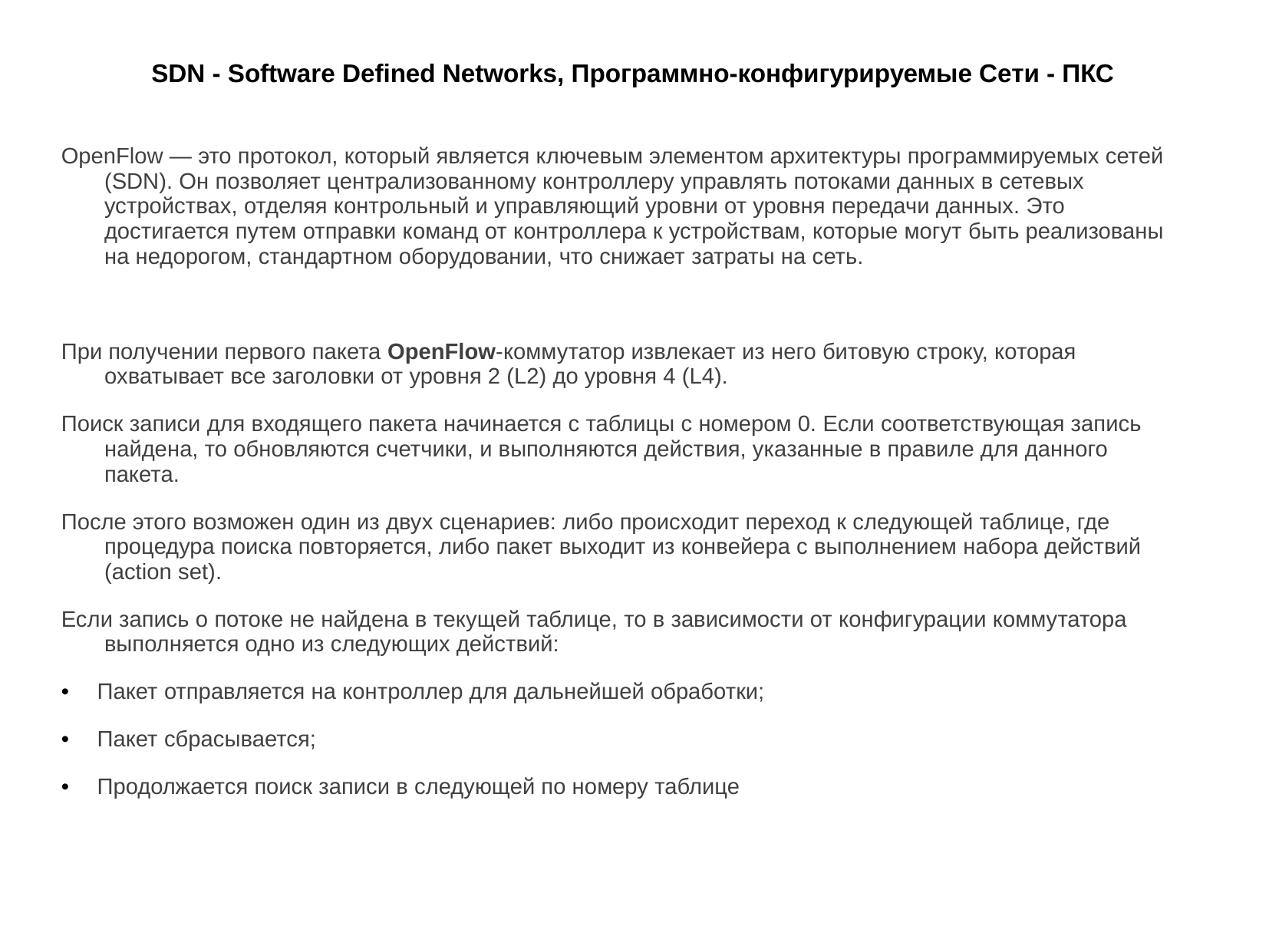

# SDN - Software Defined Networks, Программно-конфигурируемые Сети - ПКС

OpenFlow — это протокол, который является ключевым элементом архитектуры программируемых сетей (SDN). Он позволяет централизованному контроллеру управлять потоками данных в сетевых устройствах, отделяя контрольный и управляющий уровни от уровня передачи данных. Это достигается путем отправки команд от контроллера к устройствам, которые могут быть реализованы на недорогом, стандартном оборудовании, что снижает затраты на сеть.

При получении первого пакета OpenFlow-коммутатор извлекает из него битовую строку, которая охватывает все заголовки от уровня 2 (L2) до уровня 4 (L4).
Поиск записи для входящего пакета начинается с таблицы с номером 0. Если соответствующая запись найдена, то обновляются счетчики, и выполняются действия, указанные в правиле для данного пакета.
После этого возможен один из двух сценариев: либо происходит переход к следующей таблице, где процедура поиска повторяется, либо пакет выходит из конвейера с выполнением набора действий (action set).
Если запись о потоке не найдена в текущей таблице, то в зависимости от конфигурации коммутатора выполняется одно из следующих действий:
Пакет отправляется на контроллер для дальнейшей обработки;
Пакет сбрасывается;
Продолжается поиск записи в следующей по номеру таблице